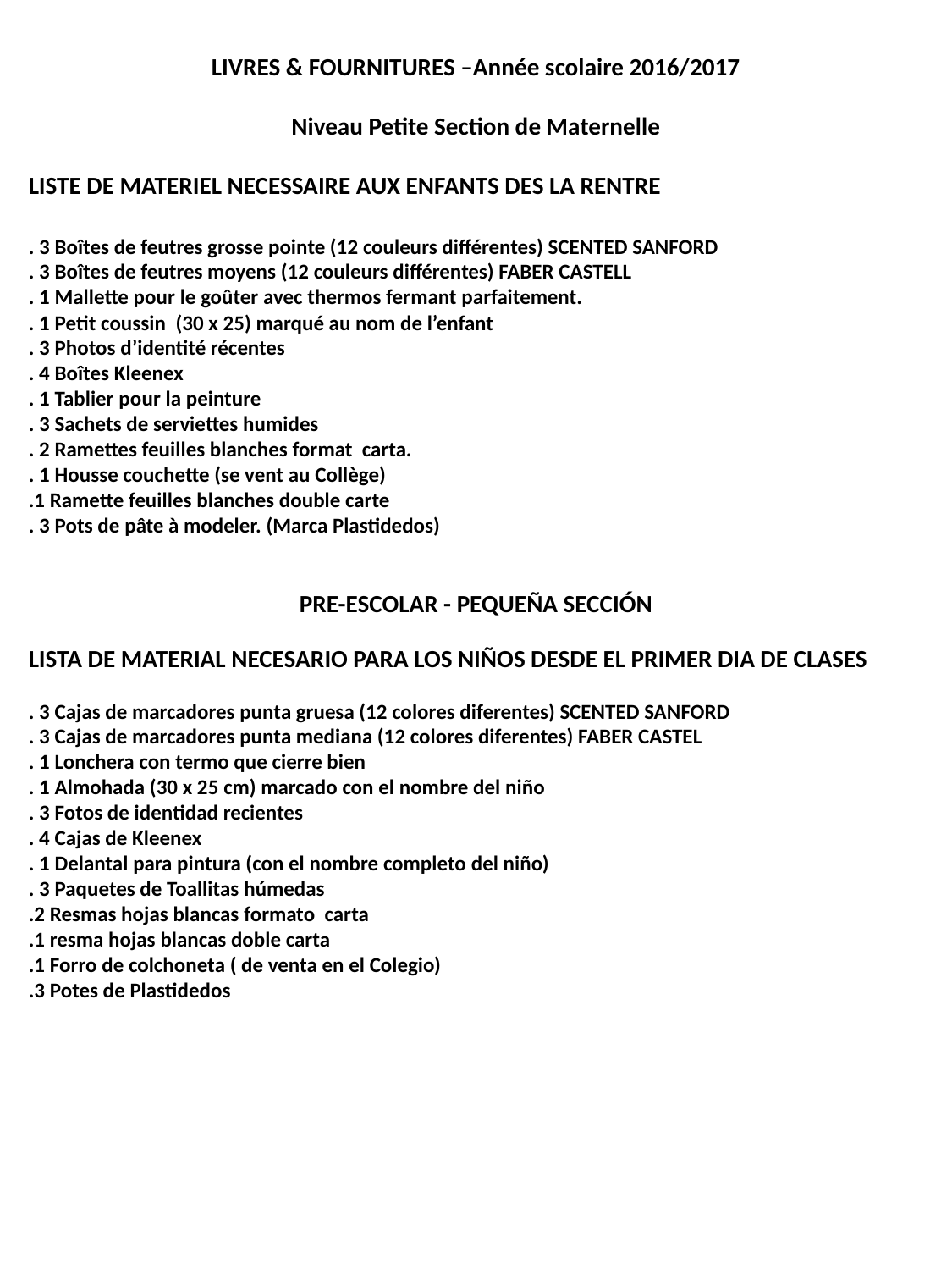

LIVRES & FOURNITURES –Année scolaire 2016/2017

Niveau Petite Section de Maternelle

LISTE DE MATERIEL NECESSAIRE AUX ENFANTS DES LA RENTRE

. 3 Boîtes de feutres grosse pointe (12 couleurs différentes) SCENTED SANFORD
. 3 Boîtes de feutres moyens (12 couleurs différentes) FABER CASTELL
. 1 Mallette pour le goûter avec thermos fermant parfaitement.
. 1 Petit coussin  (30 x 25) marqué au nom de l’enfant
. 3 Photos d’identité récentes
. 4 Boîtes Kleenex
. 1 Tablier pour la peinture
. 3 Sachets de serviettes humides
. 2 Ramettes feuilles blanches format  carta.
. 1 Housse couchette (se vent au Collège)
.1 Ramette feuilles blanches double carte
. 3 Pots de pâte à modeler. (Marca Plastidedos)

PRE-ESCOLAR - PEQUEÑA SECCIÓN

LISTA DE MATERIAL NECESARIO PARA LOS NIÑOS DESDE EL PRIMER DIA DE CLASES

. 3 Cajas de marcadores punta gruesa (12 colores diferentes) SCENTED SANFORD
. 3 Cajas de marcadores punta mediana (12 colores diferentes) FABER CASTEL
. 1 Lonchera con termo que cierre bien
. 1 Almohada (30 x 25 cm) marcado con el nombre del niño
. 3 Fotos de identidad recientes
. 4 Cajas de Kleenex
. 1 Delantal para pintura (con el nombre completo del niño)
. 3 Paquetes de Toallitas húmedas
.2 Resmas hojas blancas formato  carta
.1 resma hojas blancas doble carta
.1 Forro de colchoneta ( de venta en el Colegio)
.3 Potes de Plastidedos